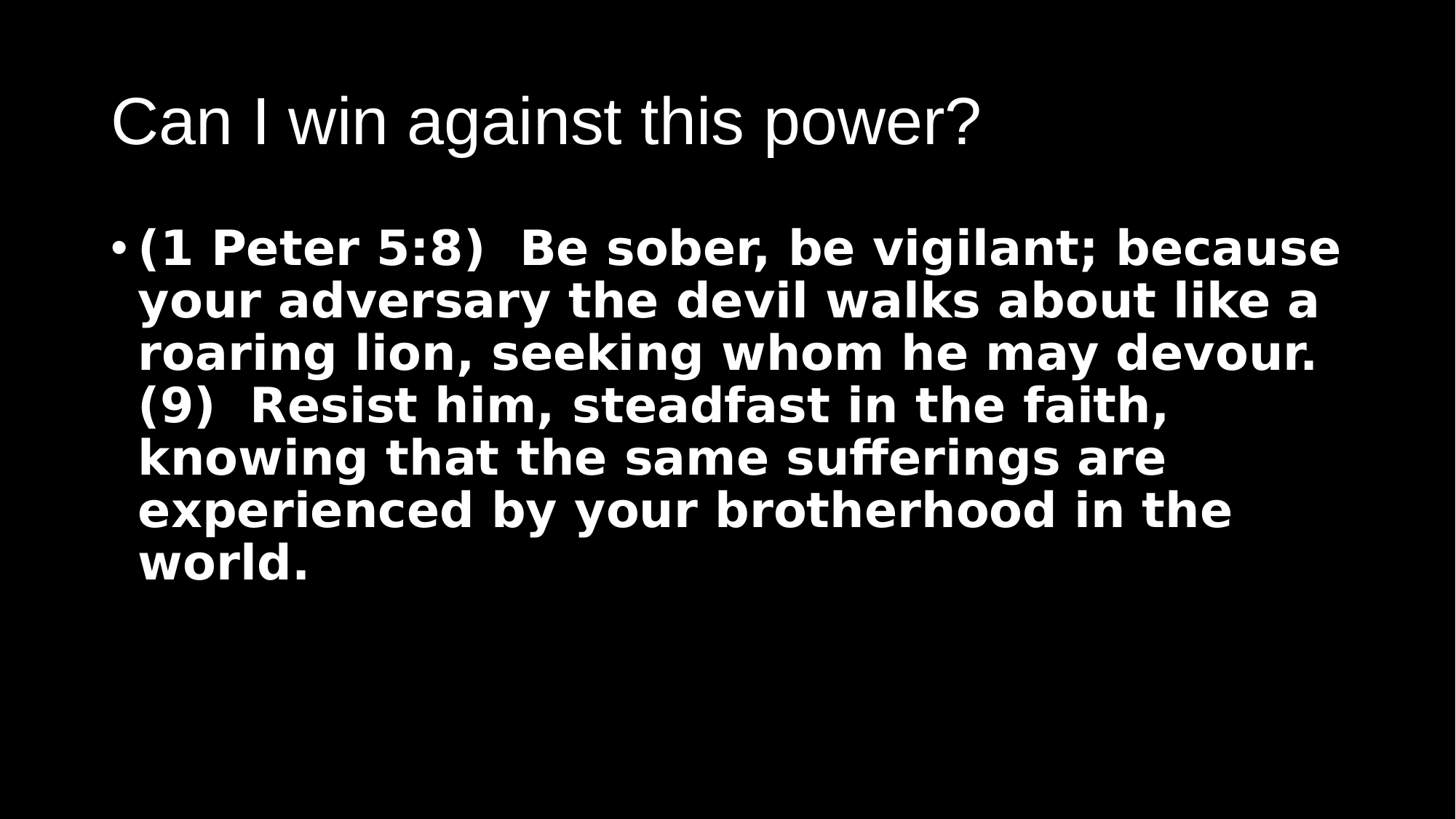

# Can I win against this power?
(1 Peter 5:8)  Be sober, be vigilant; because your adversary the devil walks about like a roaring lion, seeking whom he may devour. (9)  Resist him, steadfast in the faith, knowing that the same sufferings are experienced by your brotherhood in the world.